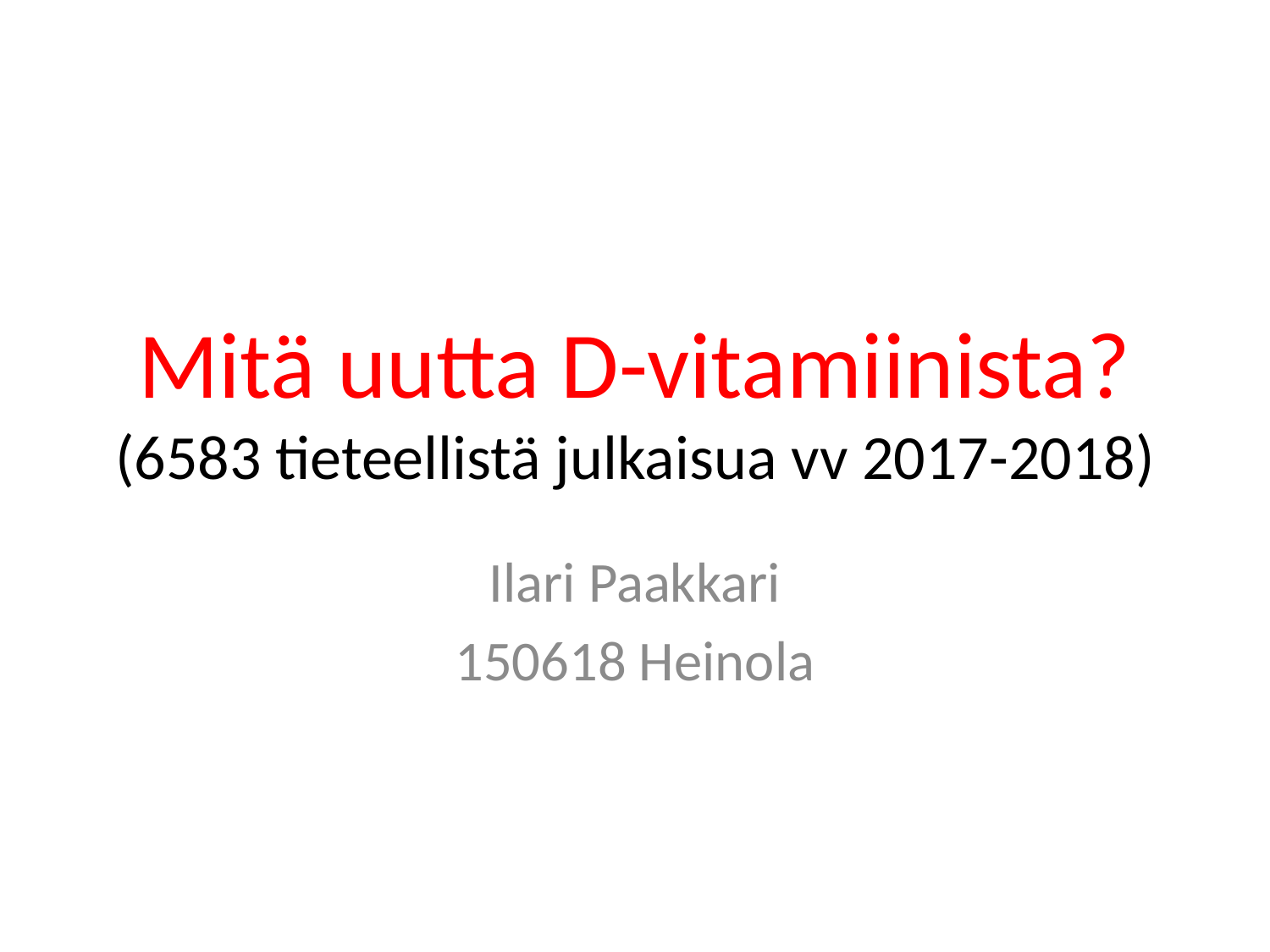

# Mitä uutta D-vitamiinista? (6583 tieteellistä julkaisua vv 2017-2018)
Ilari Paakkari
150618 Heinola